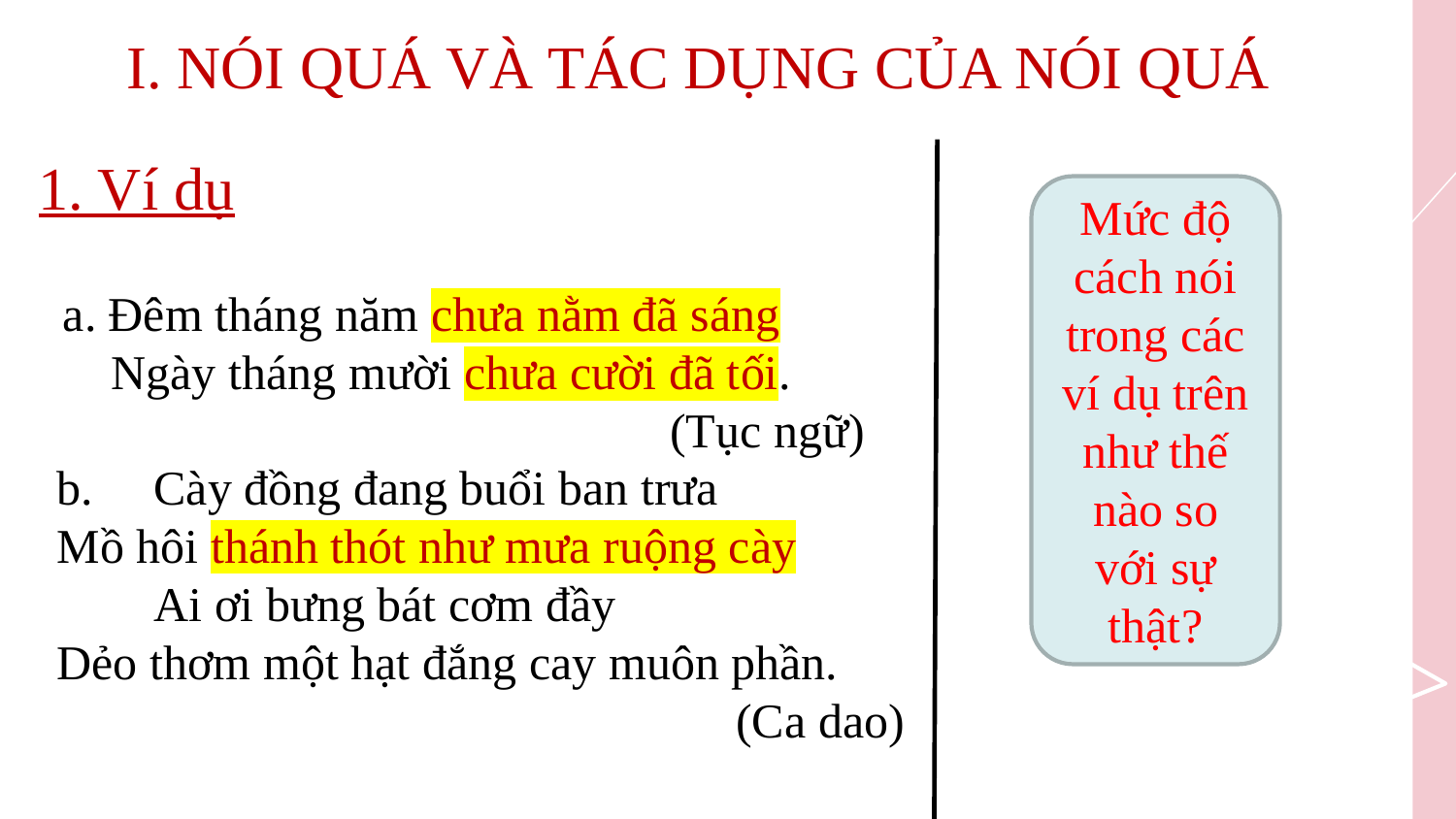

I. NÓI QUÁ VÀ TÁC DỤNG CỦA NÓI QUÁ
1. Ví dụ
Mức độ cách nói trong các ví dụ trên như thế nào so với sự thật?
a. Đêm tháng năm chưa nằm đã sáng
    Ngày tháng mười chưa cười đã tối.
(Tục ngữ)
b.     Cày đồng đang buổi ban trưa
Mồ hôi thánh thót như mưa ruộng cày
        Ai ơi bưng bát cơm đầy
Dẻo thơm một hạt đắng cay muôn phần.
(Ca dao)